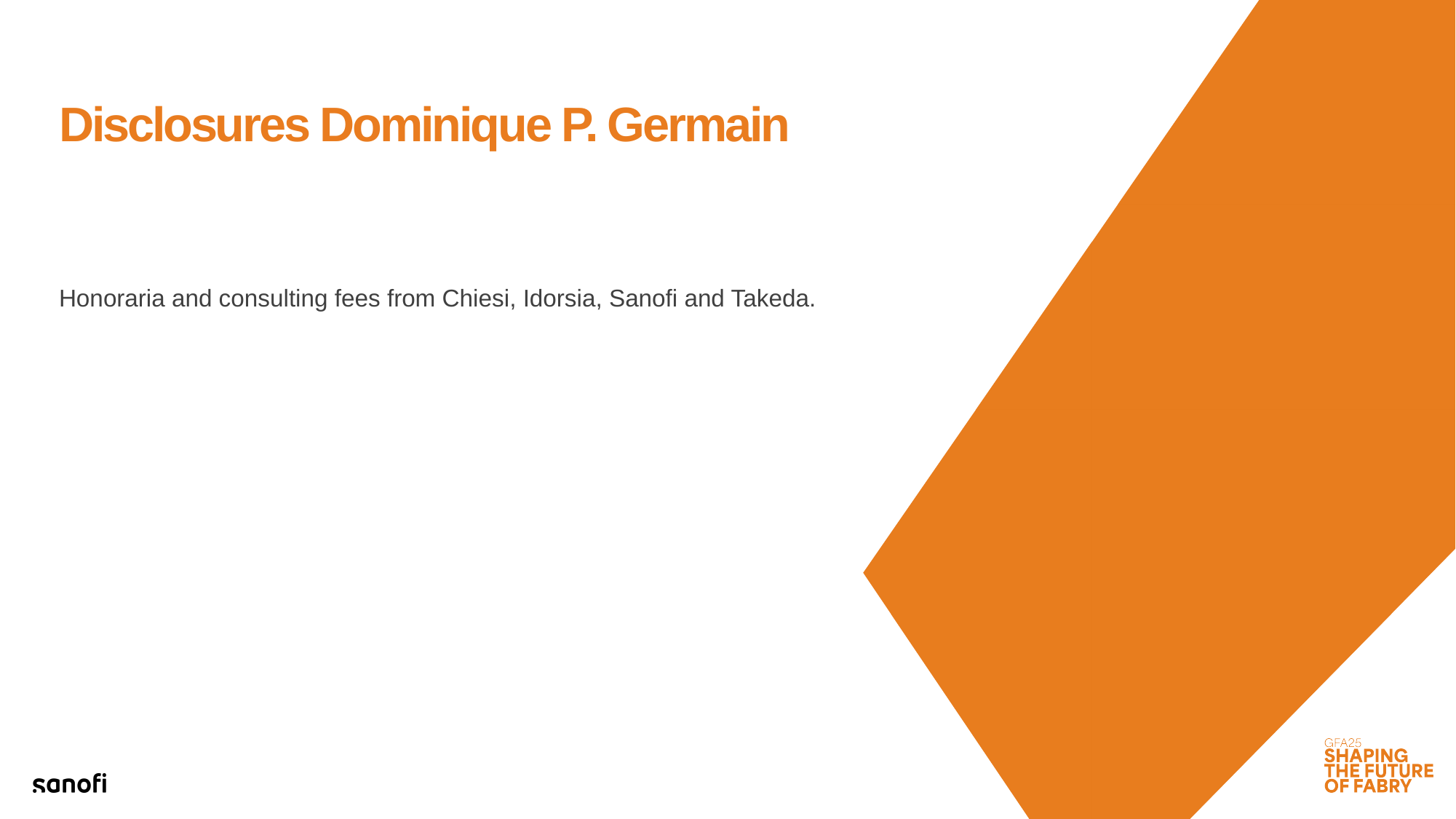

# Disclosures Dominique P. Germain
Honoraria and consulting fees from Chiesi, Idorsia, Sanofi and Takeda.